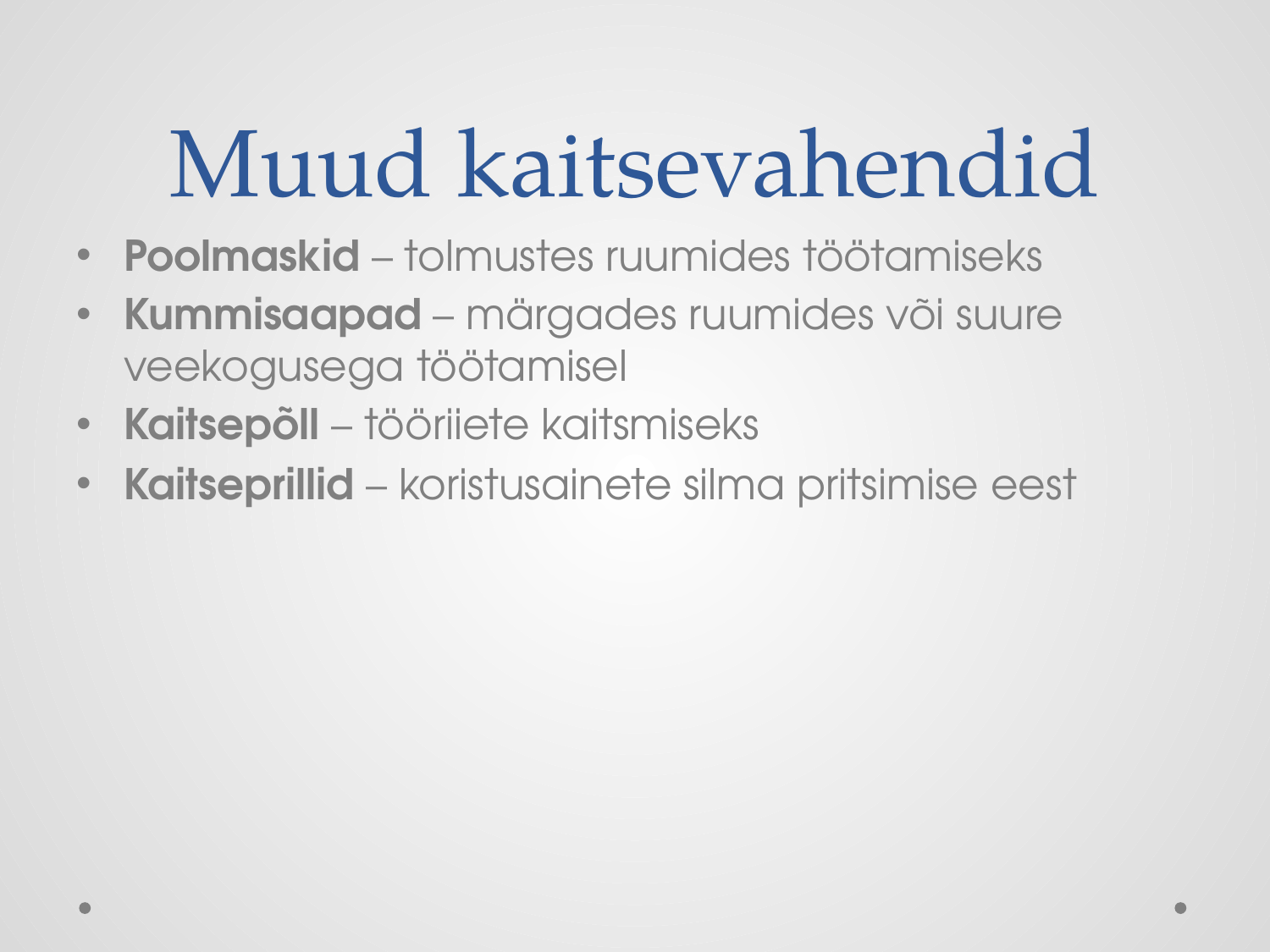

# Muud kaitsevahendid
Poolmaskid – tolmustes ruumides töötamiseks
Kummisaapad – märgades ruumides või suure veekogusega töötamisel
Kaitsepõll – tööriiete kaitsmiseks
Kaitseprillid – koristusainete silma pritsimise eest